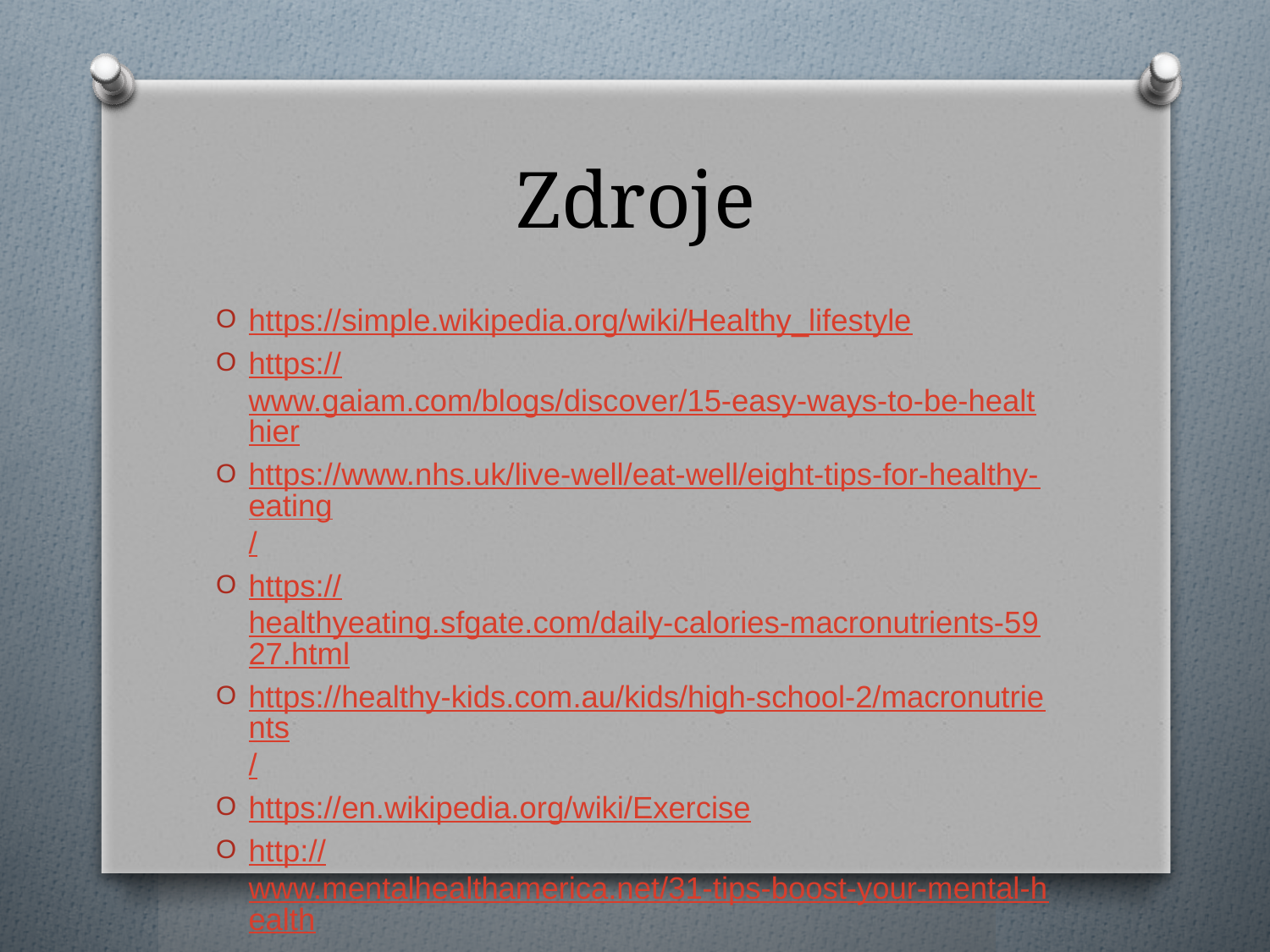

# Zdroje
https://simple.wikipedia.org/wiki/Healthy_lifestyle
https://www.gaiam.com/blogs/discover/15-easy-ways-to-be-healthier
https://www.nhs.uk/live-well/eat-well/eight-tips-for-healthy-eating/
https://healthyeating.sfgate.com/daily-calories-macronutrients-5927.html
https://healthy-kids.com.au/kids/high-school-2/macronutrients/
https://en.wikipedia.org/wiki/Exercise
http://www.mentalhealthamerica.net/31-tips-boost-your-mental-health